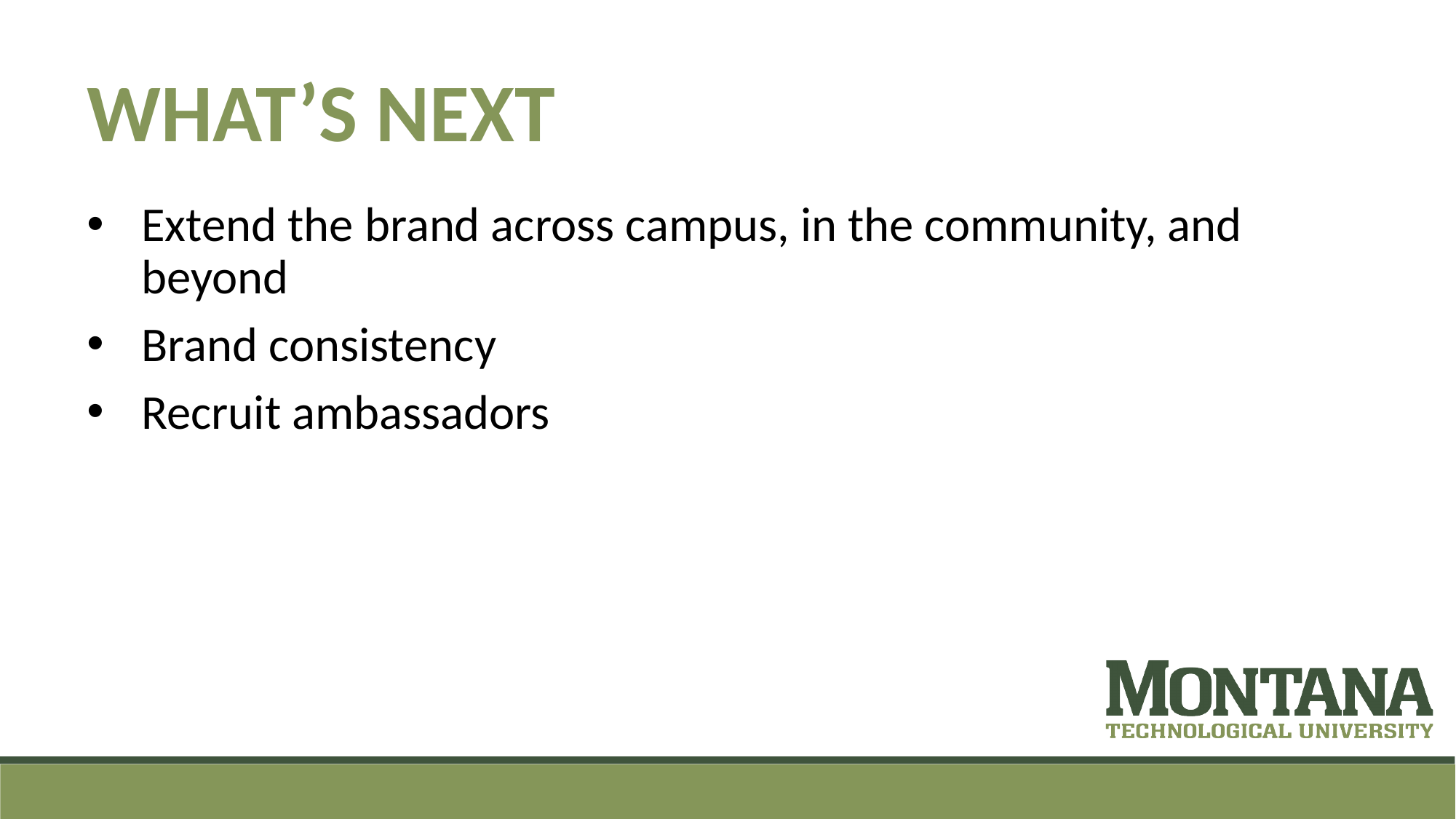

# WHAT’S NEXT
Extend the brand across campus, in the community, and beyond
Brand consistency
Recruit ambassadors